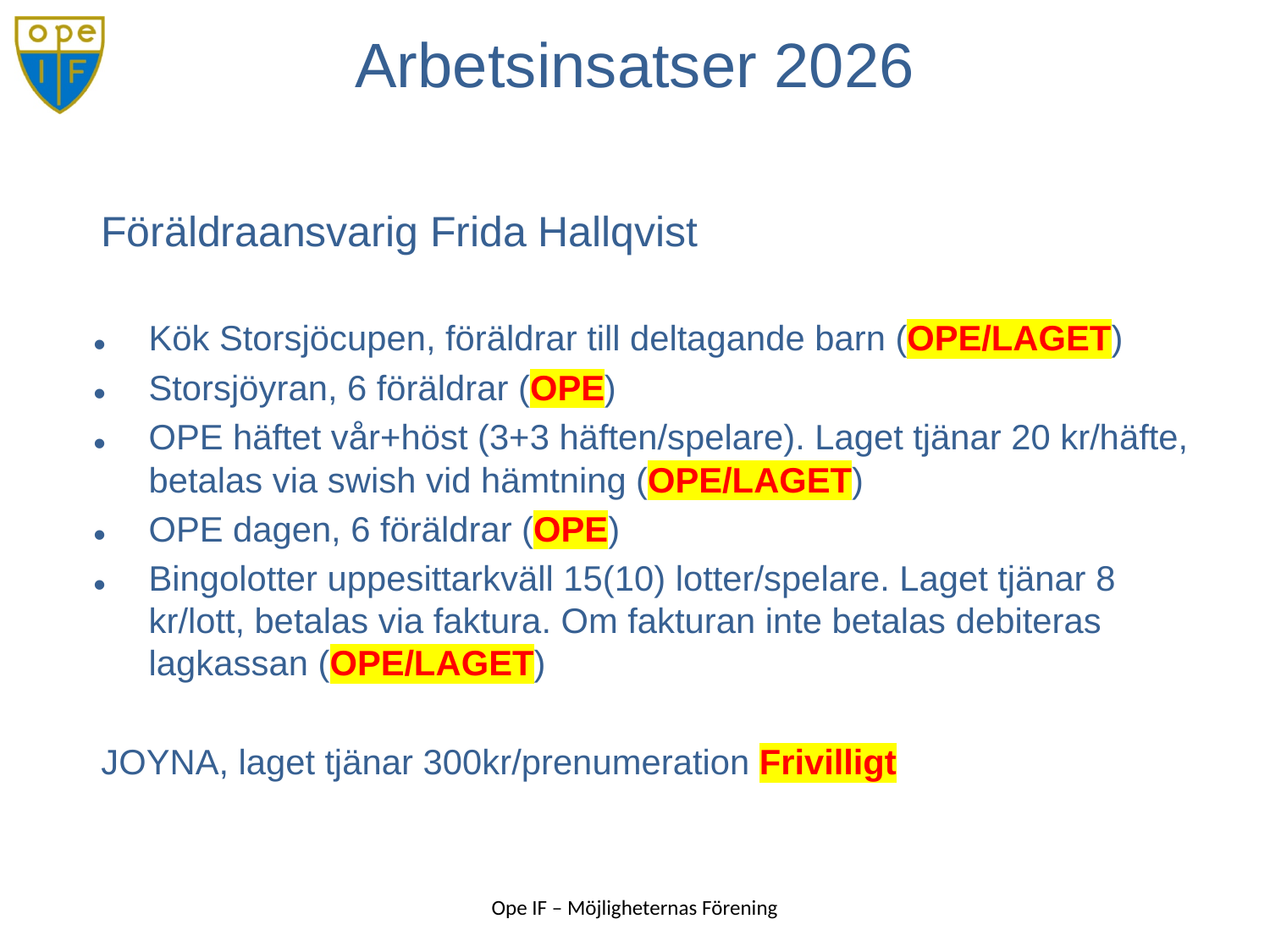

Föräldraansvarig Frida Hallqvist

Kök Storsjöcupen, föräldrar till deltagande barn (OPE/LAGET)
Storsjöyran, 6 föräldrar (OPE)
OPE häftet vår+höst (3+3 häften/spelare). Laget tjänar 20 kr/häfte, betalas via swish vid hämtning (OPE/LAGET)
OPE dagen, 6 föräldrar (OPE)
Bingolotter uppesittarkväll 15(10) lotter/spelare. Laget tjänar 8 kr/lott, betalas via faktura. Om fakturan inte betalas debiteras lagkassan (OPE/LAGET)

JOYNA, laget tjänar 300kr/prenumeration Frivilligt
# Arbetsinsatser 2026